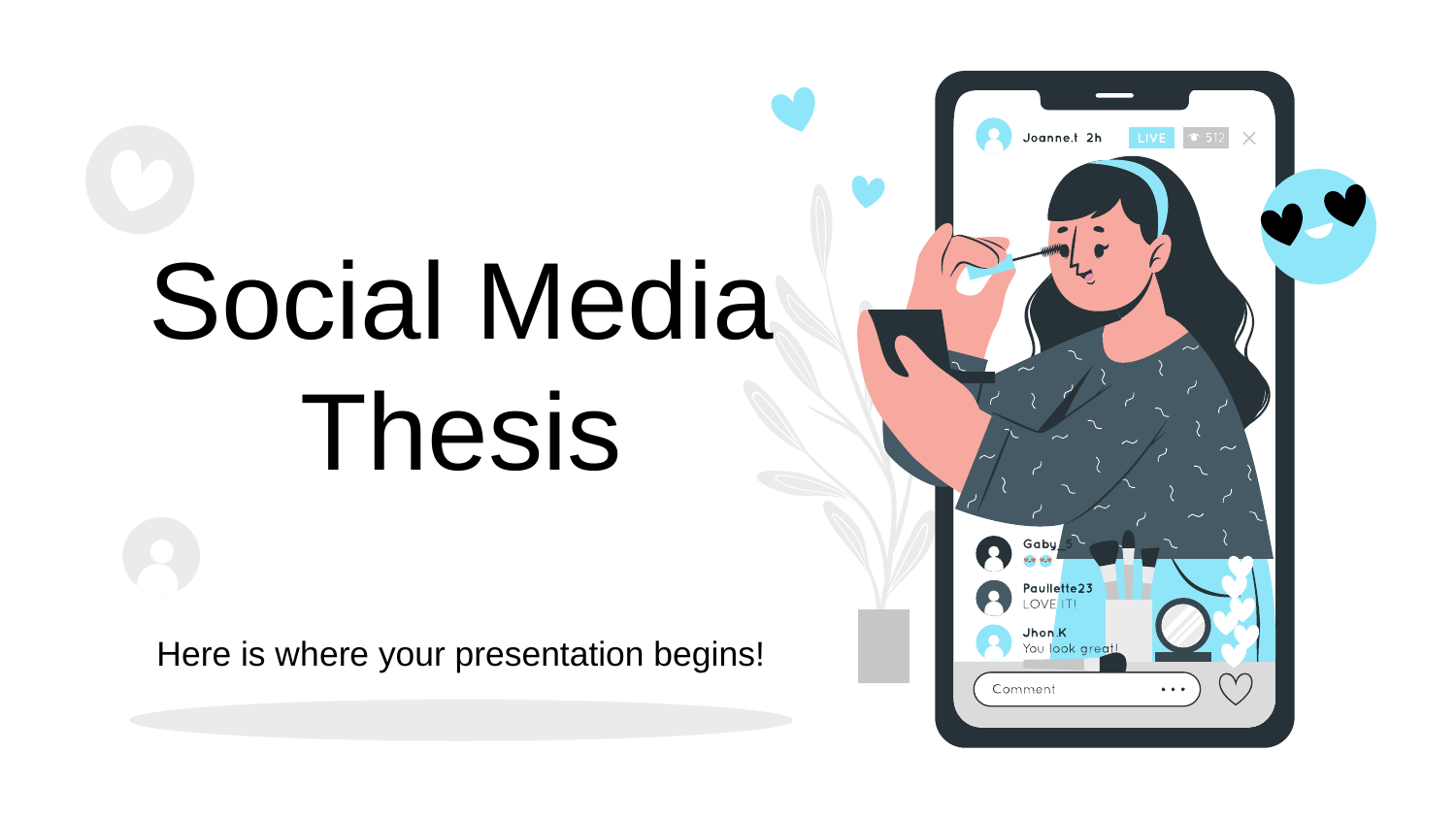

# Social Media Thesis

Here is where your presentation begins!